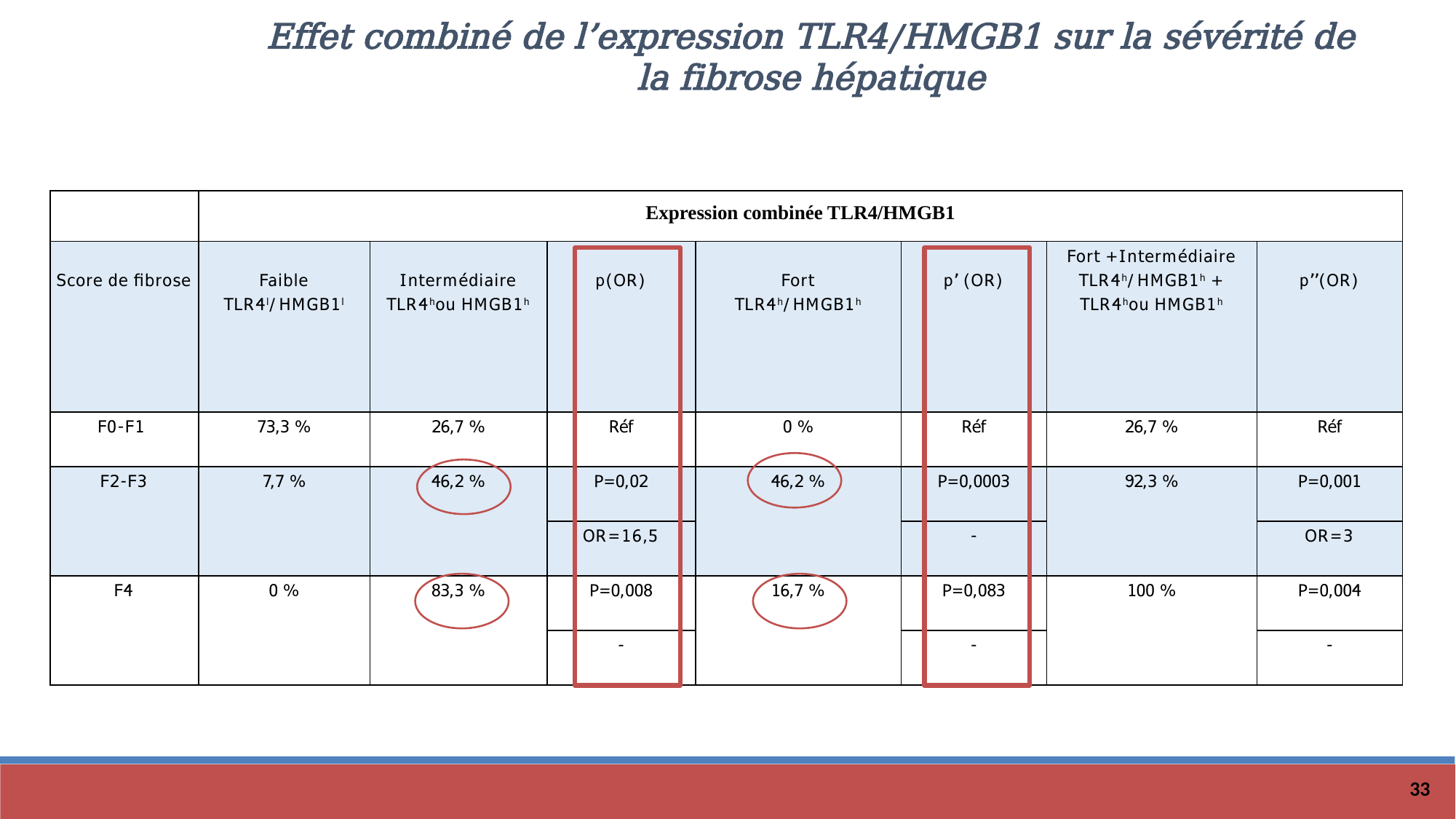

Effet combiné de l’expression TLR4/HMGB1 sur la sévérité de la fibrose hépatique
|  | Expression combinée TLR4/HMGB1 |  |  |  |  |  |  |
| --- | --- | --- | --- | --- | --- | --- | --- |
| Score de fibrose | Faible TLR4l/HMGB1l | Intermédiaire TLR4hou HMGB1h | p(OR) | Fort TLR4h/HMGB1h | p’ (OR) | Fort +Intermédiaire TLR4h/HMGB1h + TLR4hou HMGB1h | p’’(OR) |
| F0-F1 | 73,3 % | 26,7 % | Réf | 0 % | Réf | 26,7 % | Réf |
| F2-F3 | 7,7 % | 46,2 % | P=0,02 | 46,2 % | P=0,0003 | 92,3 % | P=0,001 |
|  |  |  | OR=16,5 |  | - |  | OR=3 |
| F4 | 0 % | 83,3 % | P=0,008 | 16,7 % | P=0,083 | 100 % | P=0,004 |
|  |  |  | - |  | - |  | - |

33